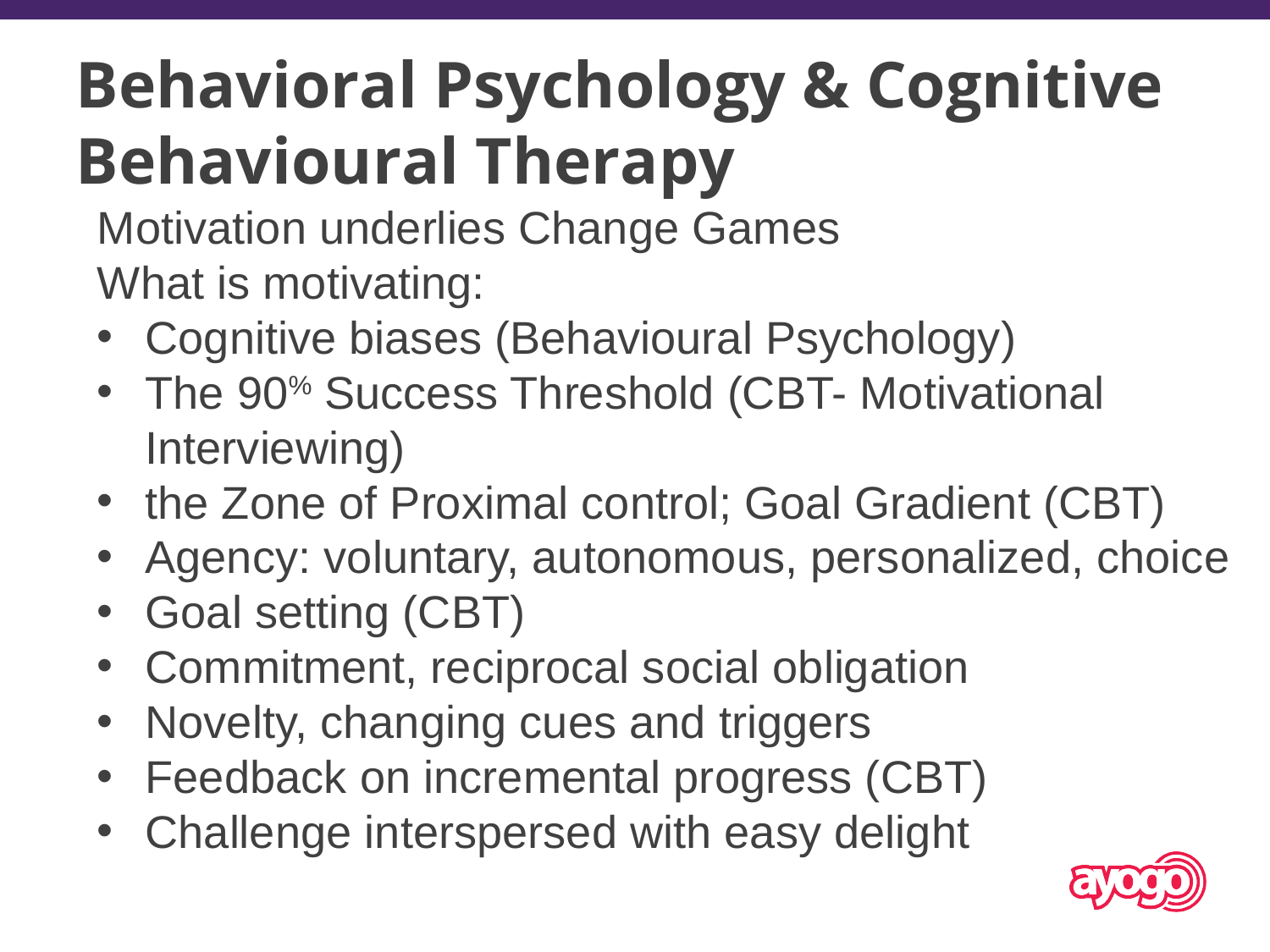

Behavioral Psychology & Cognitive Behavioural Therapy
Motivation underlies Change Games
What is motivating:
Cognitive biases (Behavioural Psychology)
The 90% Success Threshold (CBT- Motivational Interviewing)
the Zone of Proximal control; Goal Gradient (CBT)
Agency: voluntary, autonomous, personalized, choice
Goal setting (CBT)
Commitment, reciprocal social obligation
Novelty, changing cues and triggers
Feedback on incremental progress (CBT)
Challenge interspersed with easy delight